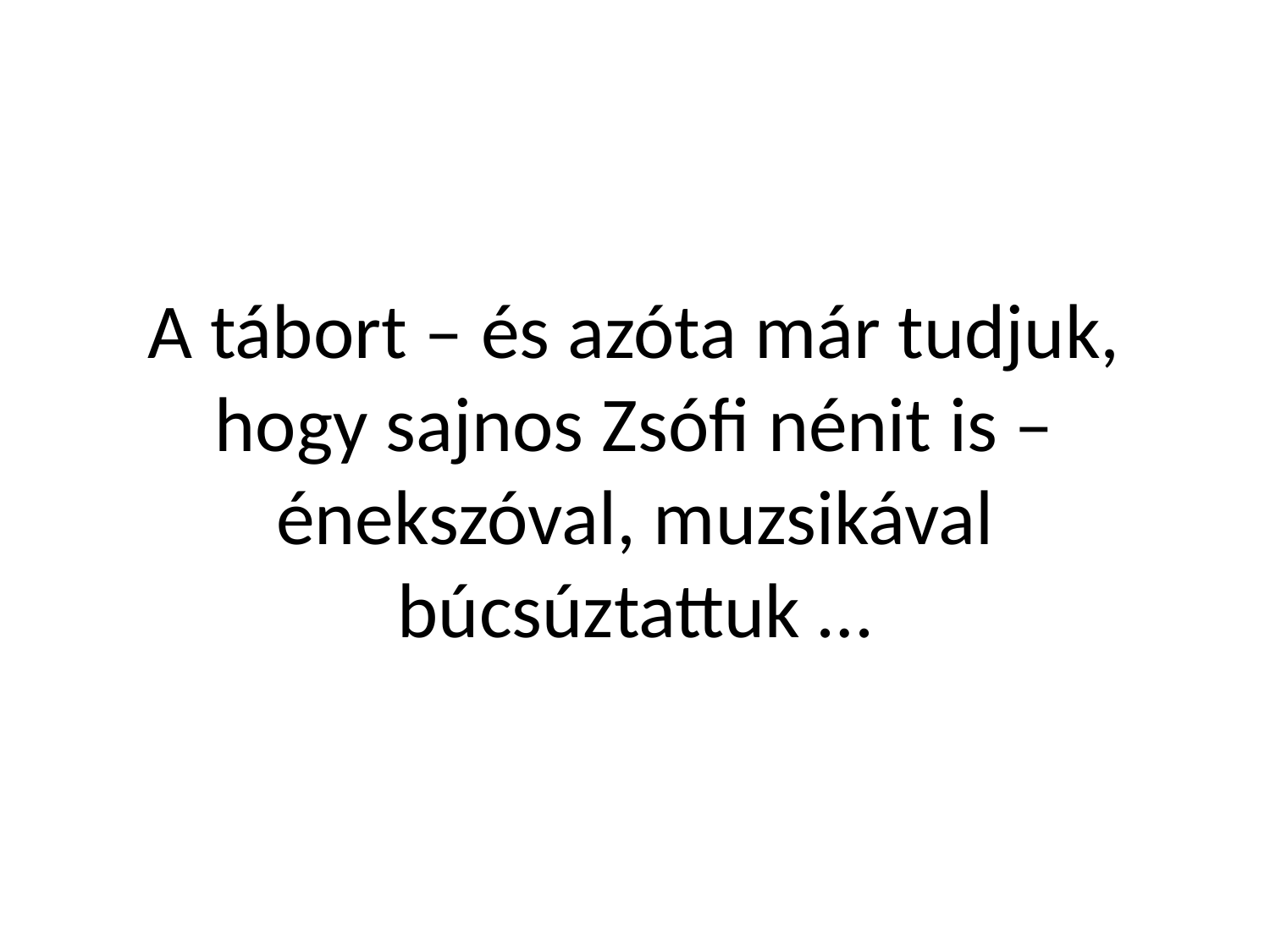

# A tábort – és azóta már tudjuk, hogy sajnos Zsófi nénit is – énekszóval, muzsikával búcsúztattuk …